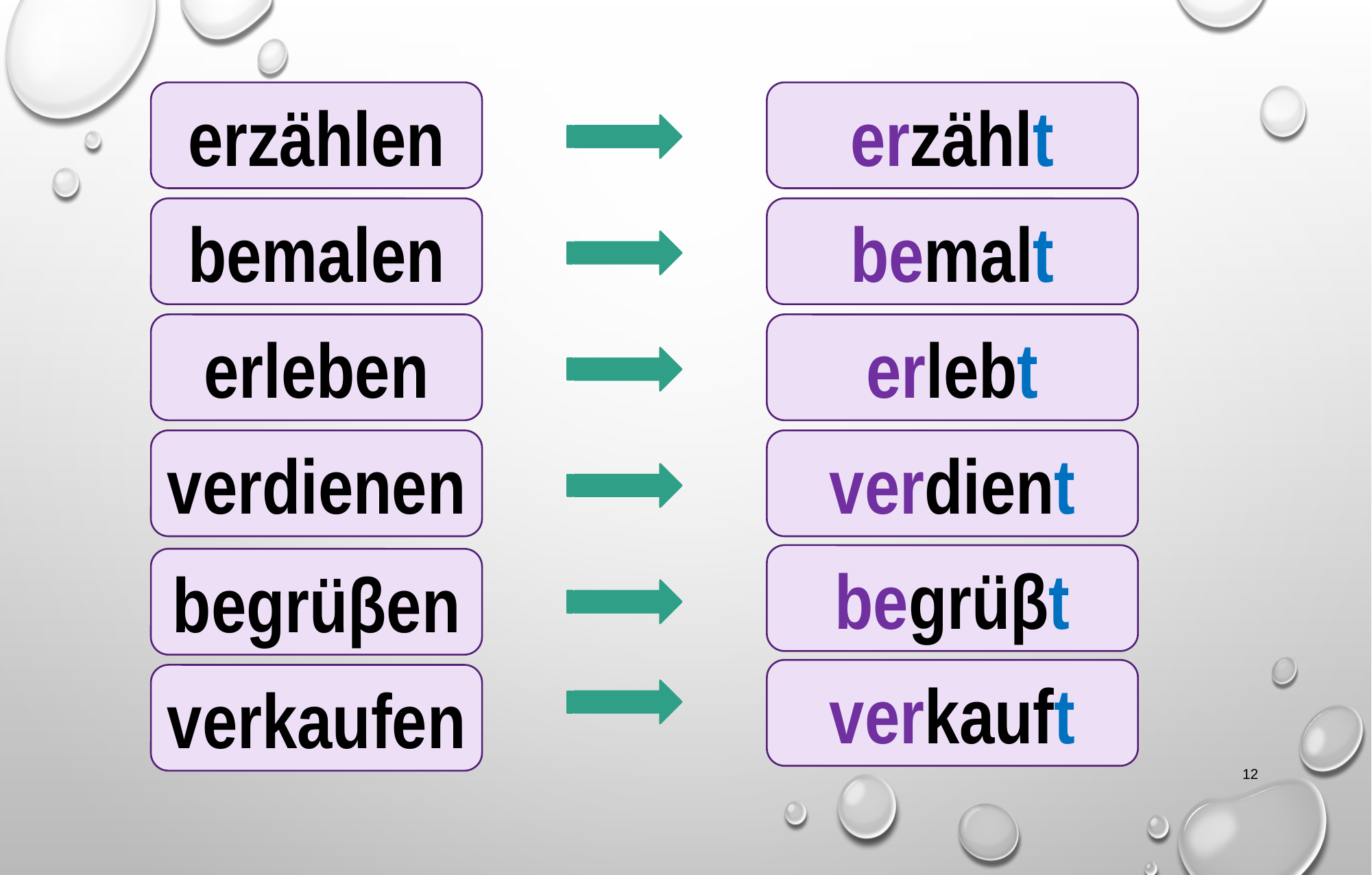

erzählen
erzählt

bemalen
bemalt

erleben
erlebt

verdienen
verdient

begrüβt
begrüβen

verkauft
verkaufen

12